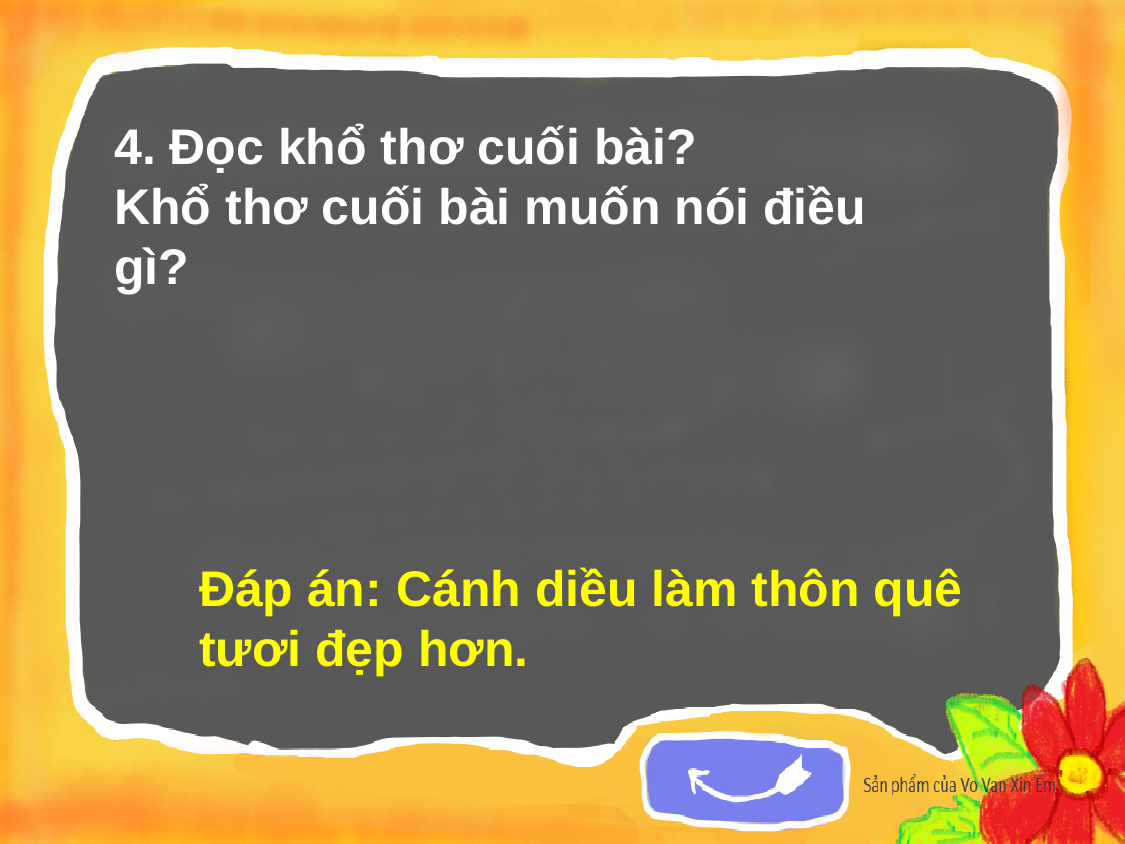

4. Đọc khổ thơ cuối bài?
Khổ thơ cuối bài muốn nói điều gì?

Đáp án: Cánh diều làm thôn quê
tươi đẹp hơn.